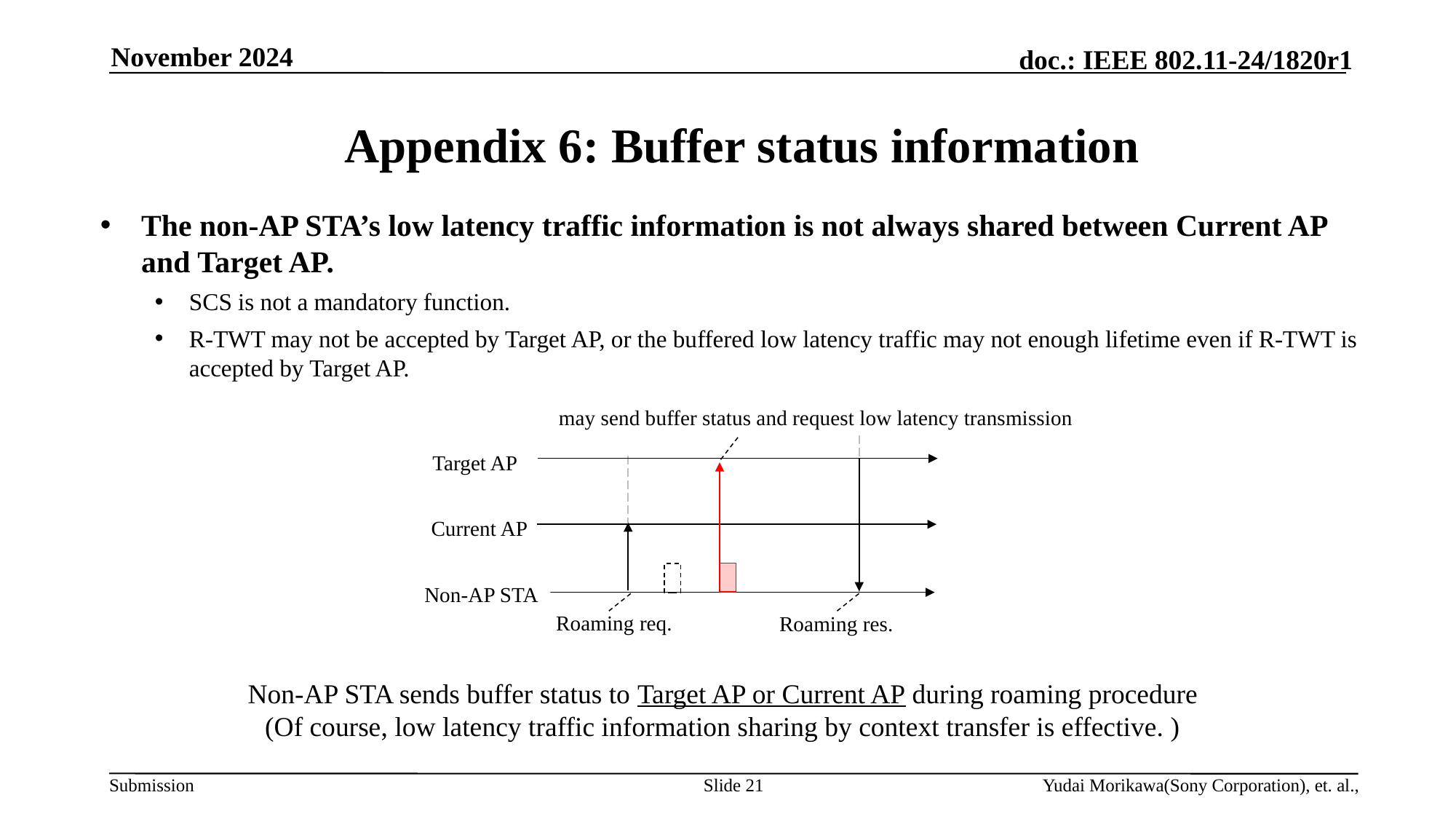

November 2024
# Appendix 6: Buffer status information
The non-AP STA’s low latency traffic information is not always shared between Current AP and Target AP.
SCS is not a mandatory function.
R-TWT may not be accepted by Target AP, or the buffered low latency traffic may not enough lifetime even if R-TWT is accepted by Target AP.
may send buffer status and request low latency transmission
Target AP
Current AP

Non-AP STA
Roaming req.
Roaming res.
Non-AP STA sends buffer status to Target AP or Current AP during roaming procedure
(Of course, low latency traffic information sharing by context transfer is effective. )
Slide 21
Yudai Morikawa(Sony Corporation), et. al.,